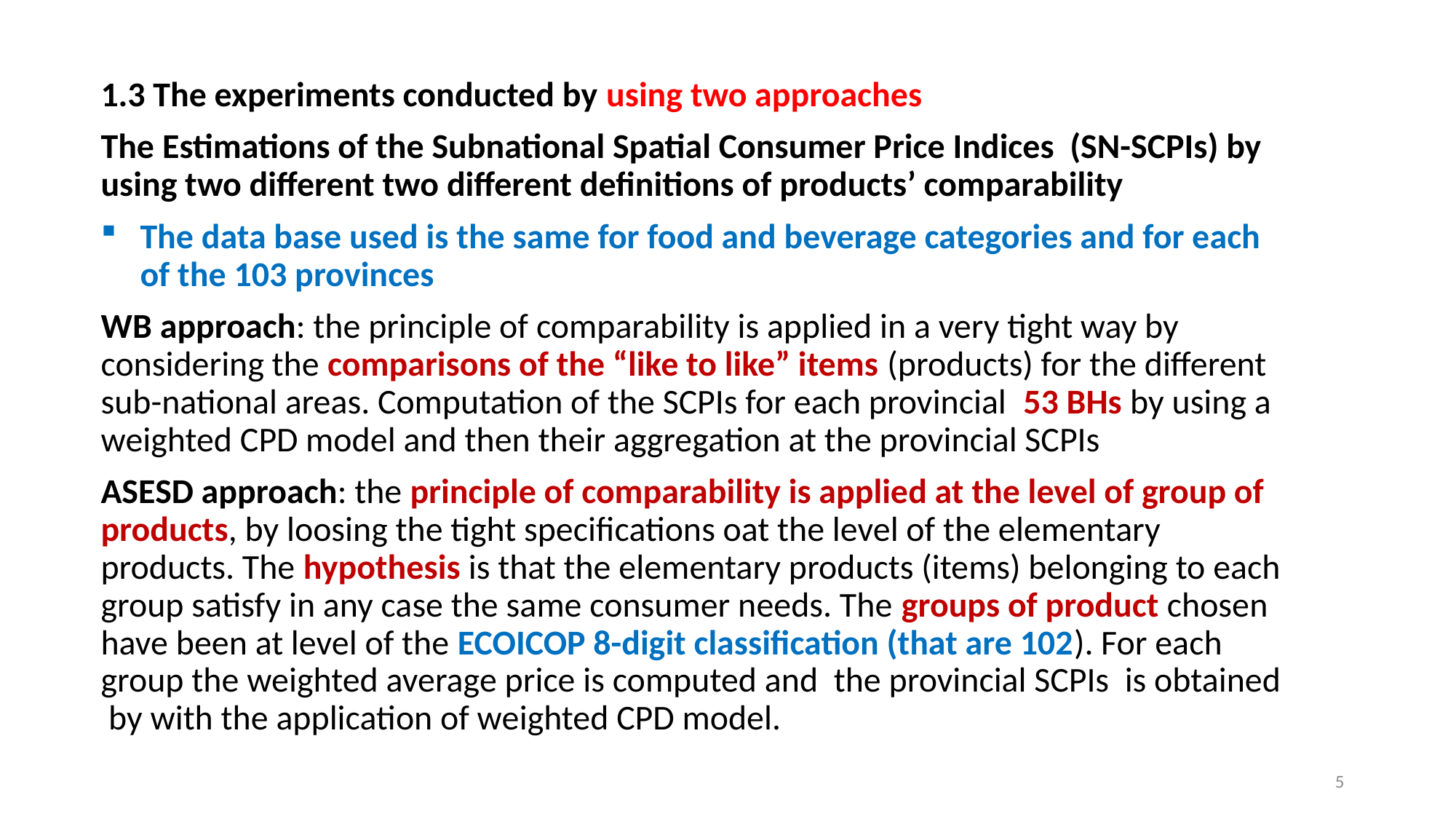

1.3 The experiments conducted by using two approaches
The Estimations of the Subnational Spatial Consumer Price Indices  (SN-SCPIs) by using two different two different definitions of products’ comparability
The data base used is the same for food and beverage categories and for each of the 103 provinces
WB approach: the principle of comparability is applied in a very tight way by considering the comparisons of the “like to like” items (products) for the different sub-national areas. Computation of the SCPIs for each provincial  53 BHs by using a weighted CPD model and then their aggregation at the provincial SCPIs
ASESD approach: the principle of comparability is applied at the level of group of products, by loosing the tight specifications oat the level of the elementary products. The hypothesis is that the elementary products (items) belonging to each group satisfy in any case the same consumer needs. The groups of product chosen have been at level of the ECOICOP 8-digit classification (that are 102). For each group the weighted average price is computed and  the provincial SCPIs  is obtained  by with the application of weighted CPD model.

5